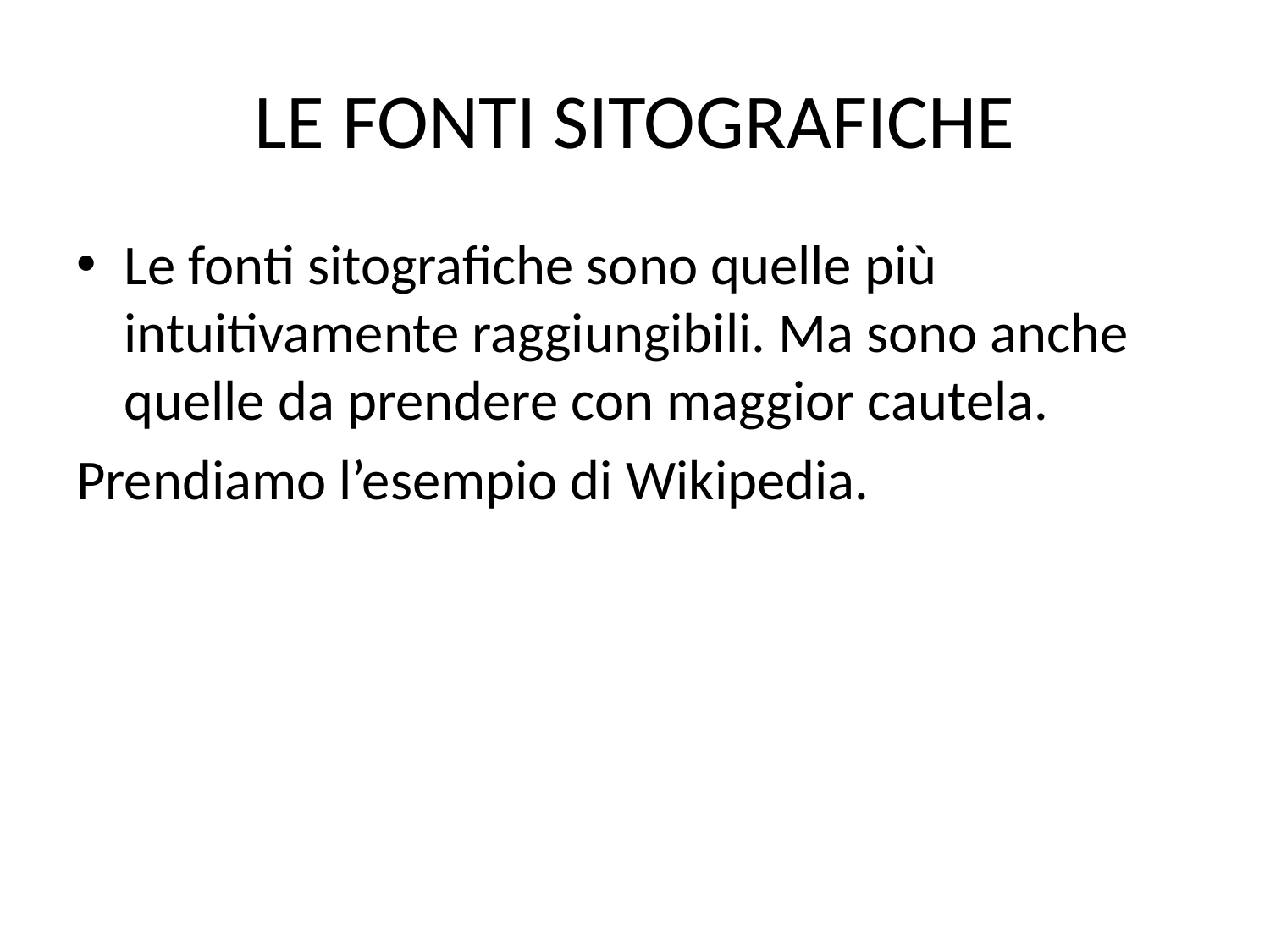

# LE FONTI SITOGRAFICHE
Le fonti sitografiche sono quelle più intuitivamente raggiungibili. Ma sono anche quelle da prendere con maggior cautela.
Prendiamo l’esempio di Wikipedia.